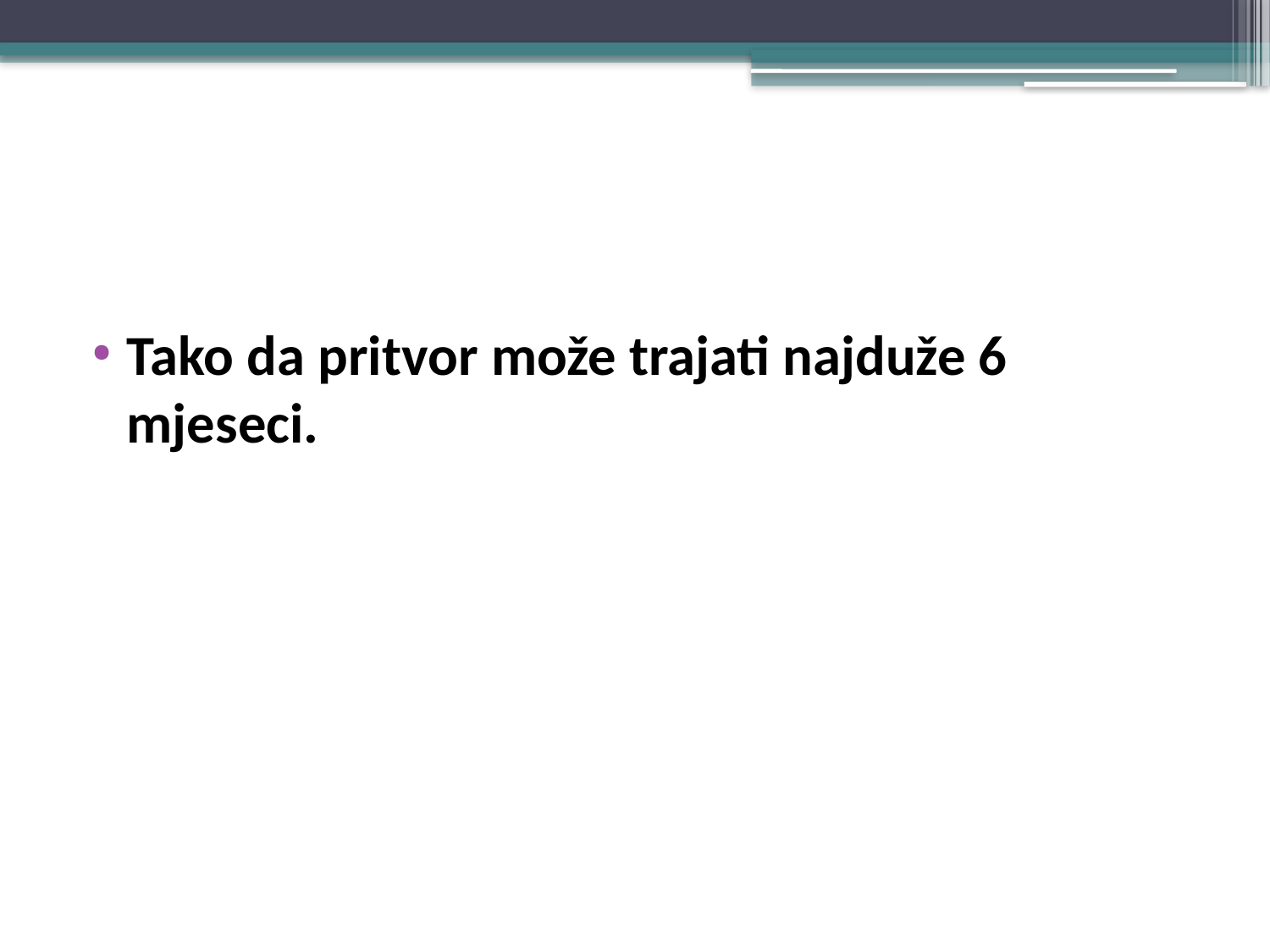

#
Tako da pritvor može trajati najduže 6 mjeseci.